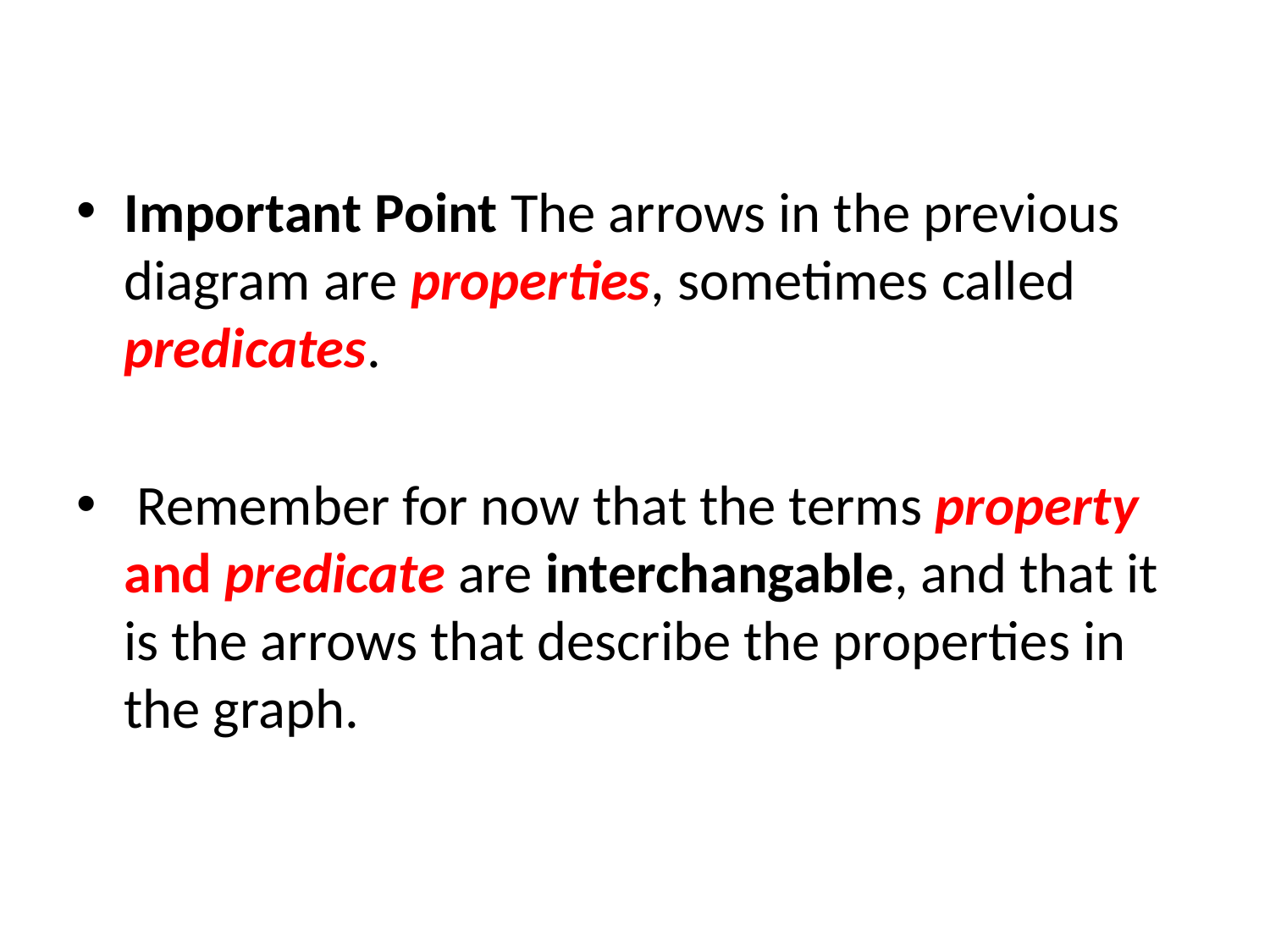

Important Point The arrows in the previous  diagram are properties, sometimes called predicates.

 Remember for now that the terms property and predicate are interchangable, and that it is the arrows that describe the properties in the graph.